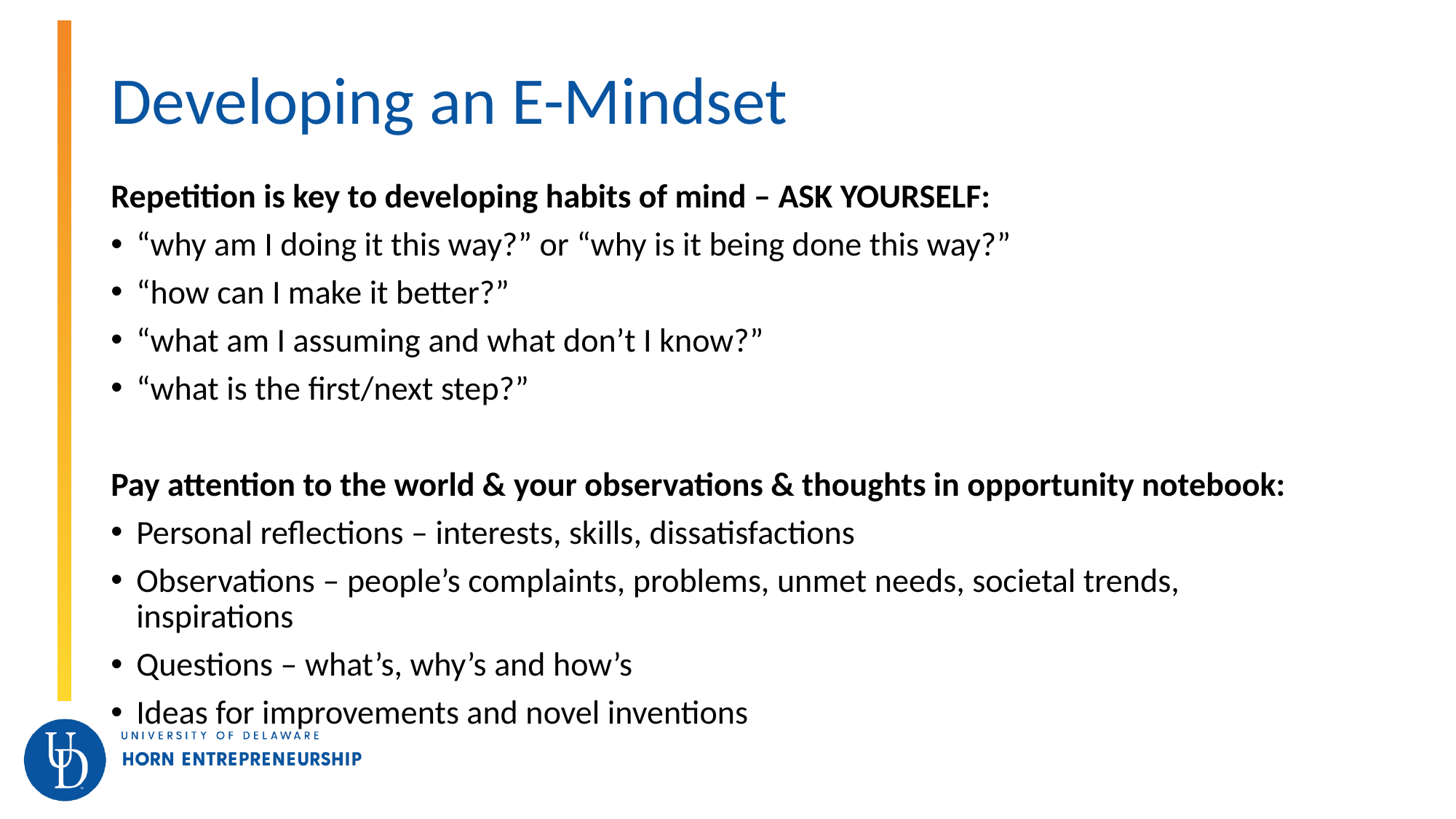

# Developing an E-Mindset
Repetition is key to developing habits of mind – ASK YOURSELF:
“why am I doing it this way?” or “why is it being done this way?”
“how can I make it better?”
“what am I assuming and what don’t I know?”
“what is the first/next step?”

Pay attention to the world & your observations & thoughts in opportunity notebook:
Personal reflections – interests, skills, dissatisfactions
Observations – people’s complaints, problems, unmet needs, societal trends, inspirations
Questions – what’s, why’s and how’s
Ideas for improvements and novel inventions